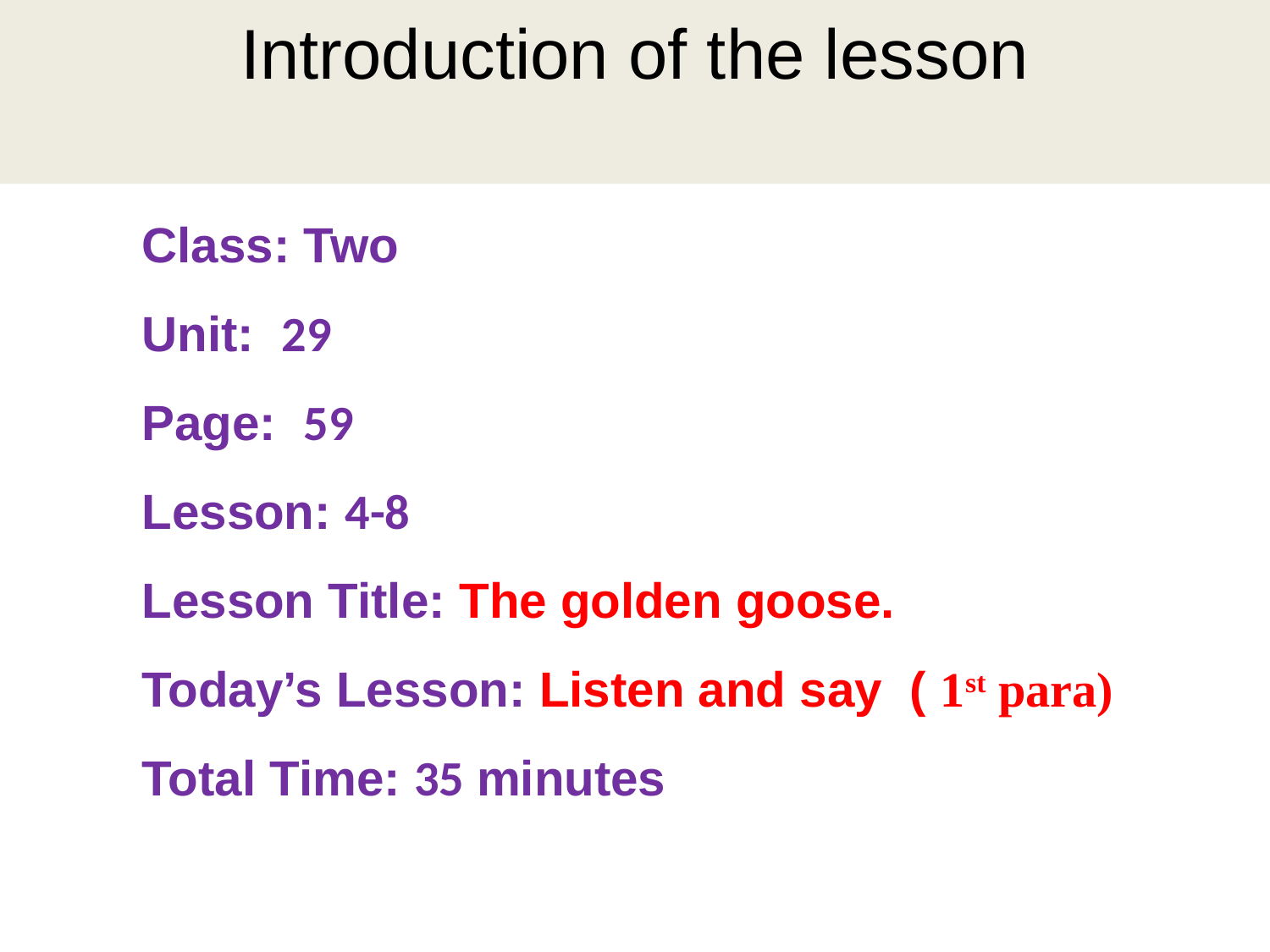

Introduction of the lesson

Class: Two
Unit:  29
Page:  59
Lesson: 4-8
Lesson Title: The golden goose.
Today’s Lesson: Listen and say  ( 1st para)
Total Time: 35 minutes